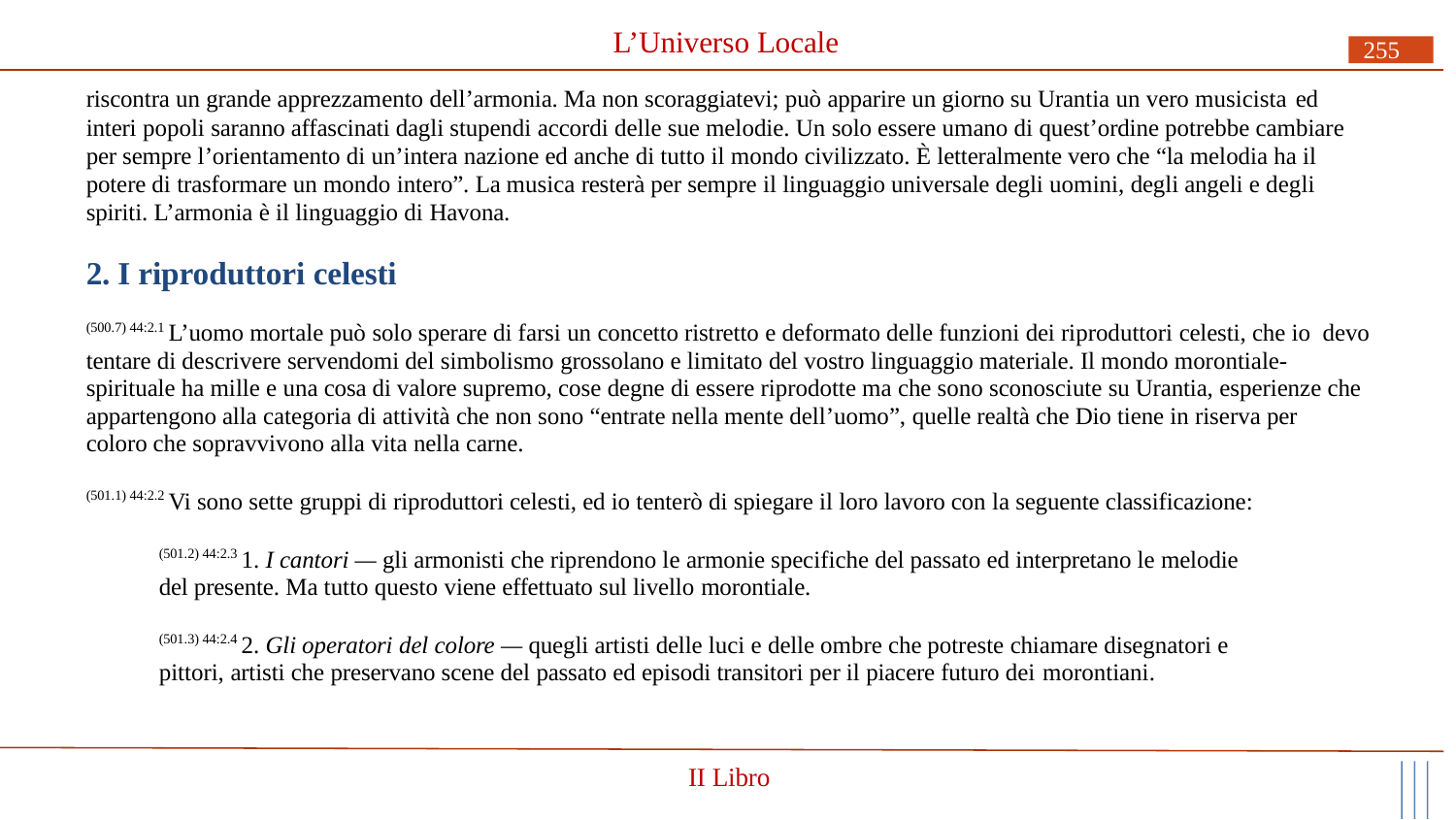

# L’Universo Locale
255

riscontra un grande apprezzamento dell’armonia. Ma non scoraggiatevi; può apparire un giorno su Urantia un vero musicista ed
interi popoli saranno affascinati dagli stupendi accordi delle sue melodie. Un solo essere umano di quest’ordine potrebbe cambiare  per sempre l’orientamento di un’intera nazione ed anche di tutto il mondo civilizzato. È letteralmente vero che “la melodia ha il  potere di trasformare un mondo intero”. La musica resterà per sempre il linguaggio universale degli uomini, degli angeli e degli  spiriti. L’armonia è il linguaggio di Havona.

2. I riproduttori celesti
(500.7) 44:2.1 L’uomo mortale può solo sperare di farsi un concetto ristretto e deformato delle funzioni dei riproduttori celesti, che io  devo tentare di descrivere servendomi del simbolismo grossolano e limitato del vostro linguaggio materiale. Il mondo morontiale-  spirituale ha mille e una cosa di valore supremo, cose degne di essere riprodotte ma che sono sconosciute su Urantia, esperienze che  appartengono alla categoria di attività che non sono “entrate nella mente dell’uomo”, quelle realtà che Dio tiene in riserva per  coloro che sopravvivono alla vita nella carne.

(501.1) 44:2.2 Vi sono sette gruppi di riproduttori celesti, ed io tenterò di spiegare il loro lavoro con la seguente classificazione:

(501.2) 44:2.3 1. I cantori — gli armonisti che riprendono le armonie specifiche del passato ed interpretano le melodie  del presente. Ma tutto questo viene effettuato sul livello morontiale.

(501.3) 44:2.4 2. Gli operatori del colore — quegli artisti delle luci e delle ombre che potreste chiamare disegnatori e  pittori, artisti che preservano scene del passato ed episodi transitori per il piacere futuro dei morontiani.

II Libro